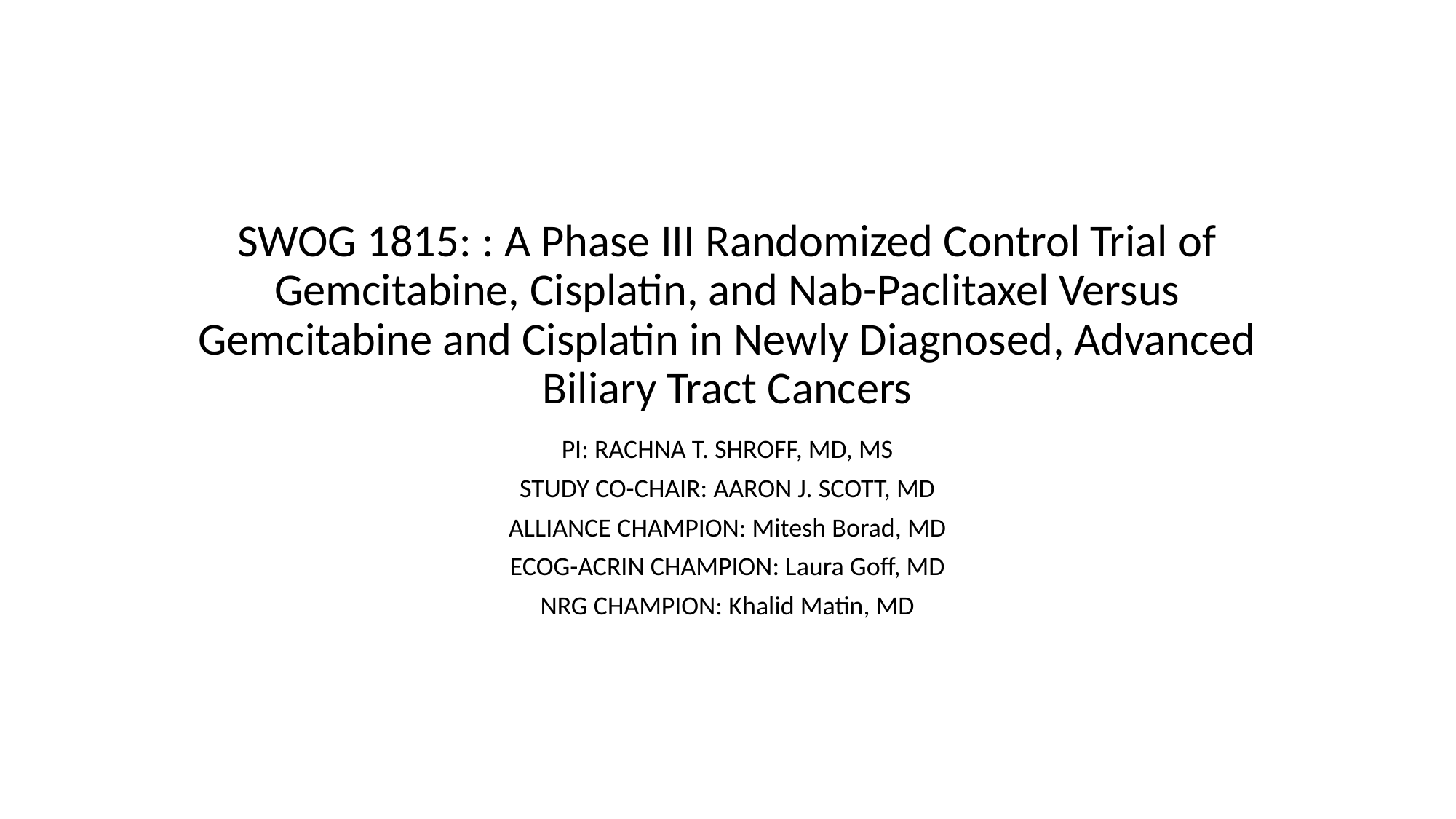

# SWOG 1815: : A Phase III Randomized Control Trial of Gemcitabine, Cisplatin, and Nab-Paclitaxel Versus Gemcitabine and Cisplatin in Newly Diagnosed, Advanced Biliary Tract Cancers
PI: RACHNA T. SHROFF, MD, MS
STUDY CO-CHAIR: AARON J. SCOTT, MD
ALLIANCE CHAMPION: Mitesh Borad, MD
ECOG-ACRIN CHAMPION: Laura Goff, MD
NRG CHAMPION: Khalid Matin, MD